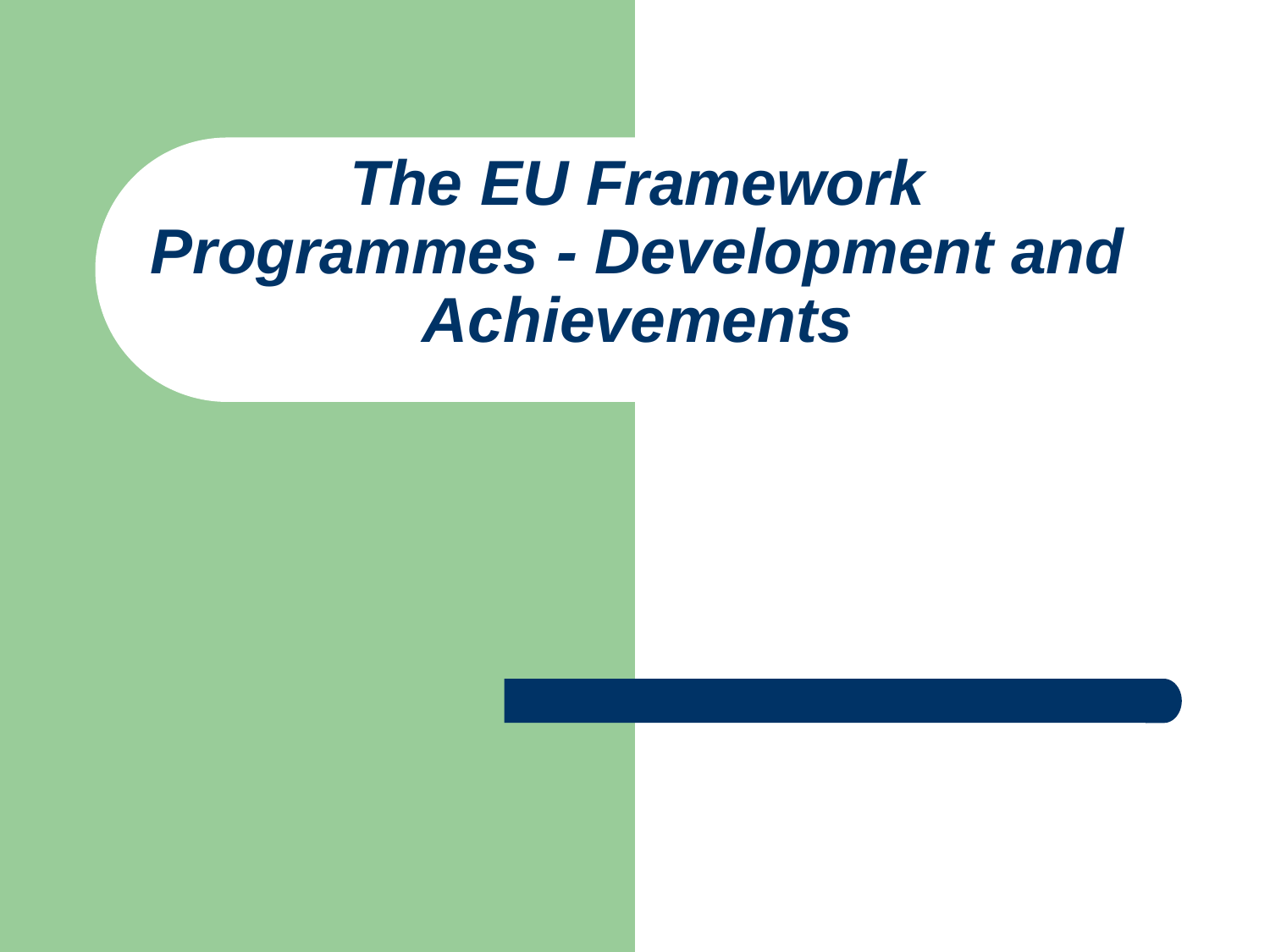

# The EU Framework Programmes - Development and Achievements